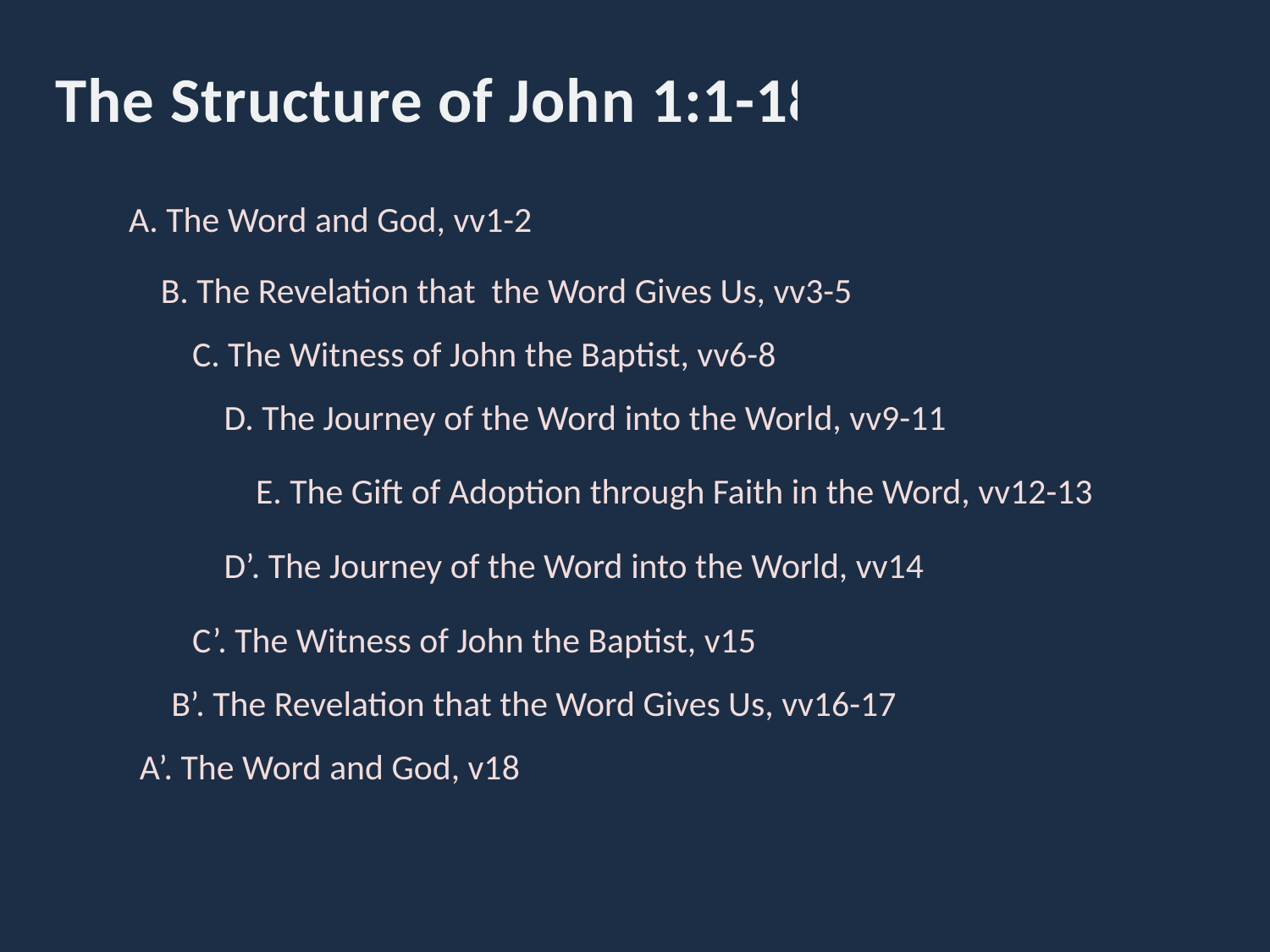

The Structure of John 1:1-18
A. The Word and God, vv1-2
B. The Revelation that  the Word Gives Us, vv3-5
C. The Witness of John the Baptist, vv6-8
D. The Journey of the Word into the World, vv9-11
E. The Gift of Adoption through Faith in the Word, vv12-13
D’. The Journey of the Word into the World, vv14
C’. The Witness of John the Baptist, v15
B’. The Revelation that the Word Gives Us, vv16-17
A’. The Word and God, v18